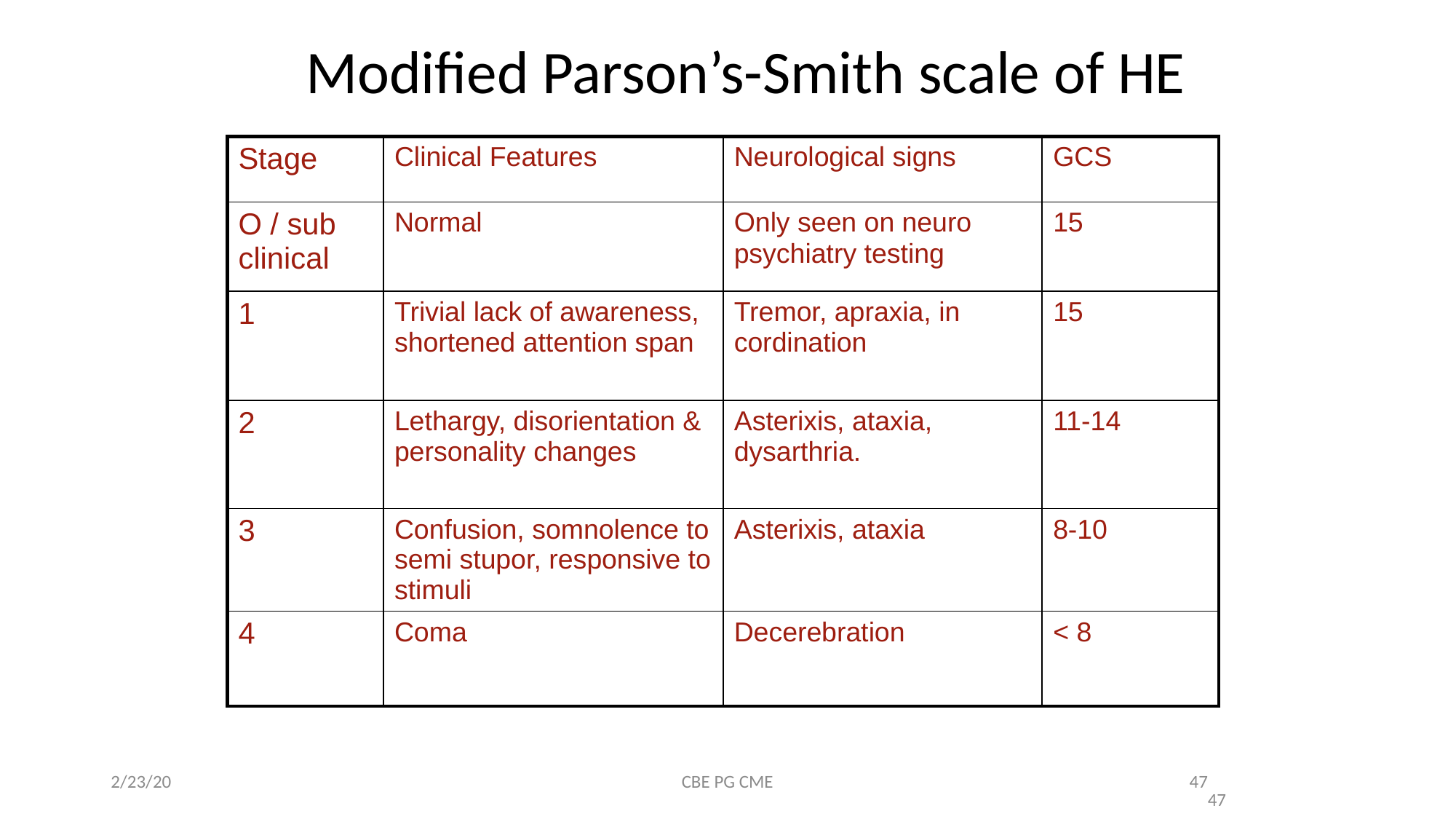

Modified Parson’s-Smith scale of HE
| Stage | Clinical Features | Neurological signs | GCS |
| --- | --- | --- | --- |
| O / sub clinical | Normal | Only seen on neuro psychiatry testing | 15 |
| 1 | Trivial lack of awareness, shortened attention span | Tremor, apraxia, in cordination | 15 |
| 2 | Lethargy, disorientation & personality changes | Asterixis, ataxia, dysarthria. | 11-14 |
| 3 | Confusion, somnolence to semi stupor, responsive to stimuli | Asterixis, ataxia | 8-10 |
| 4 | Coma | Decerebration | < 8 |
2/23/20
CBE PG CME
47
47